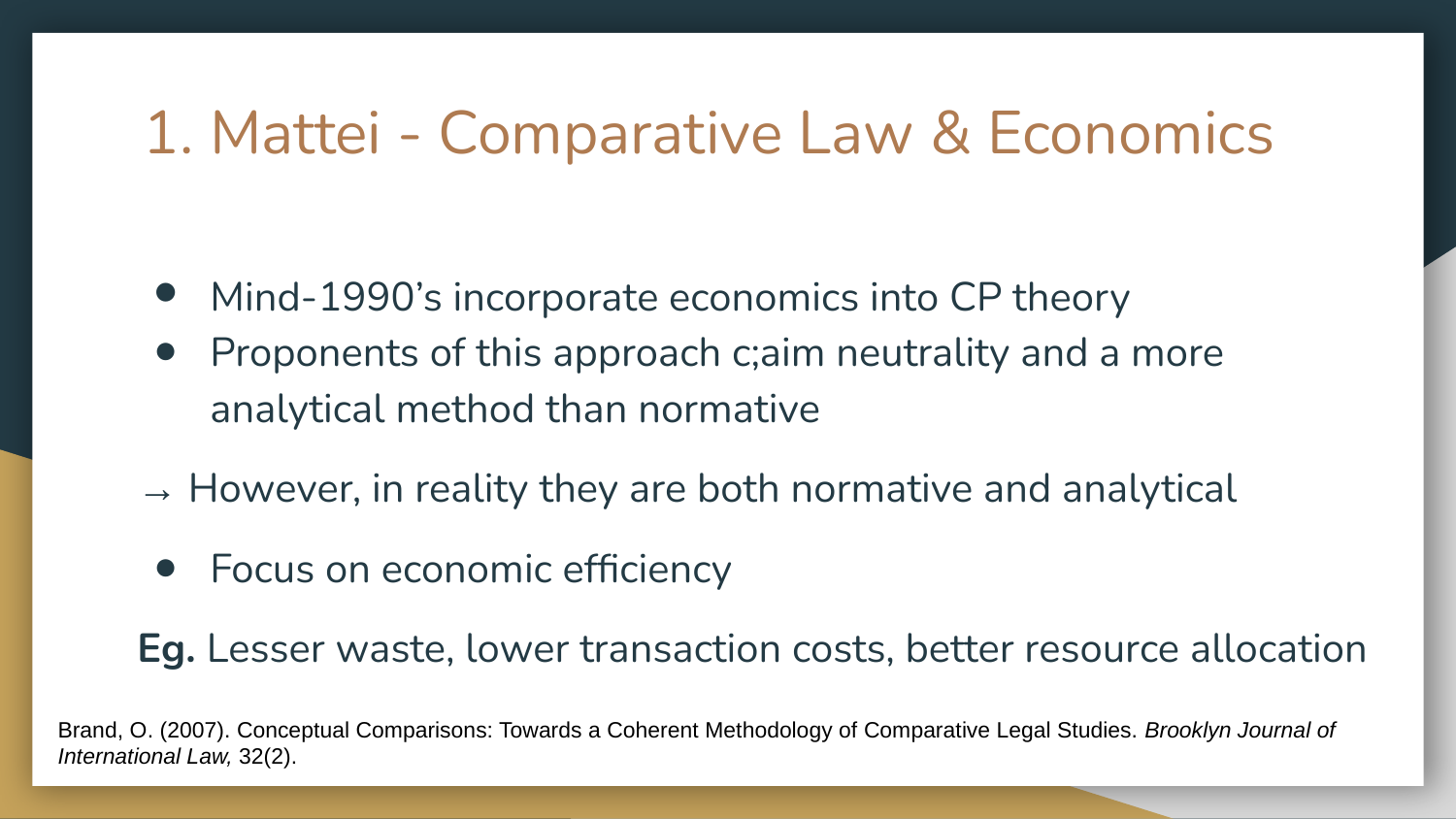

# Mattei - Comparative Law & Economics
Mind-1990’s incorporate economics into CP theory
Proponents of this approach c;aim neutrality and a more analytical method than normative
→ However, in reality they are both normative and analytical
Focus on economic efficiency
Eg. Lesser waste, lower transaction costs, better resource allocation
Brand, O. (2007). Conceptual Comparisons: Towards a Coherent Methodology of Comparative Legal Studies. Brooklyn Journal of International Law, 32(2).